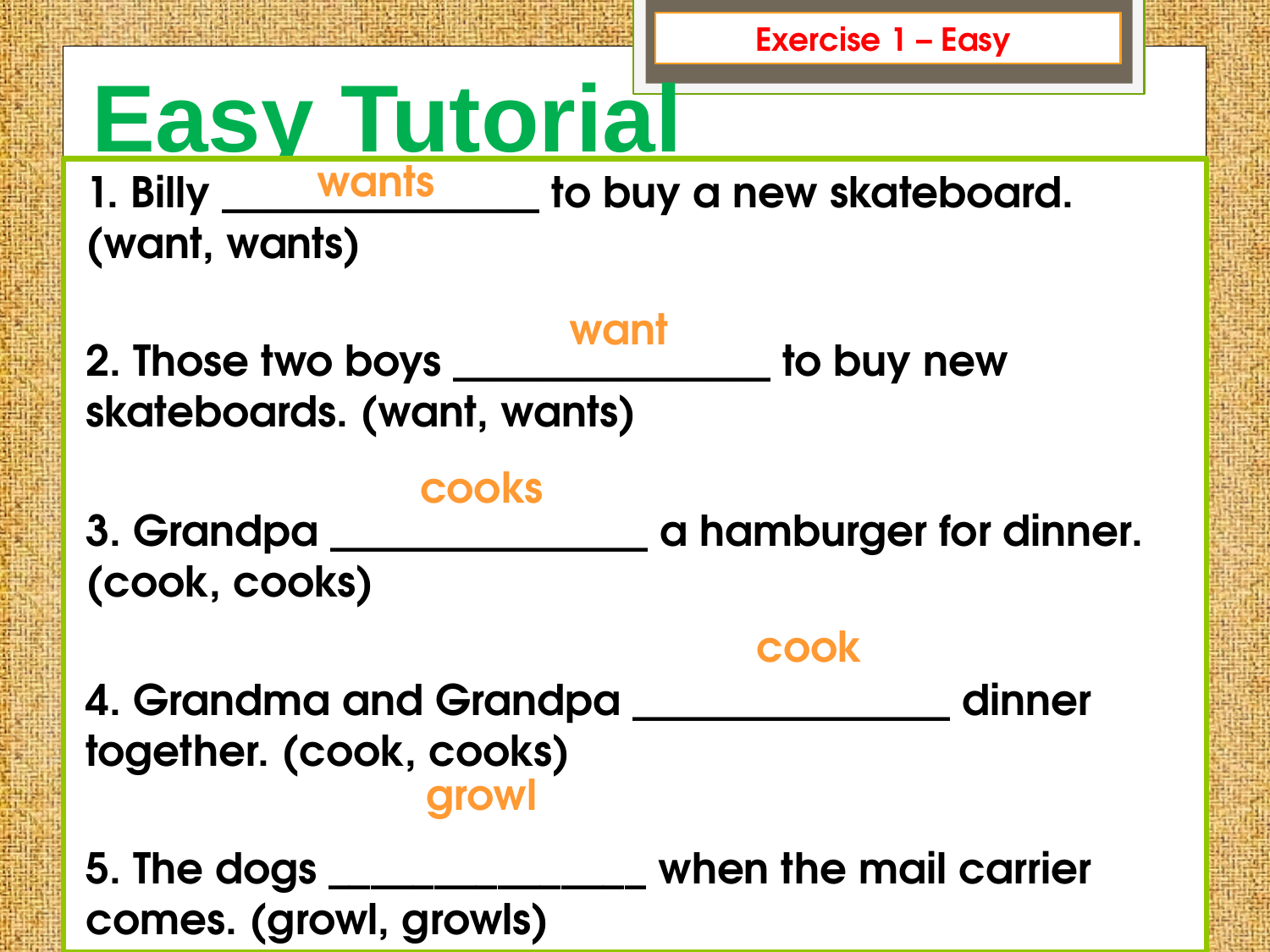

Exercise 1 – Easy
# Easy Tutorial
wants
1. Billy _______________ to buy a new skateboard. (want, wants)

2. Those two boys _______________ to buy new skateboards. (want, wants)

3. Grandpa _______________ a hamburger for dinner. (cook, cooks)

4. Grandma and Grandpa _______________ dinner together. (cook, cooks)

5. The dogs _______________ when the mail carrier comes. (growl, growls)

want
cooks
cook
growl